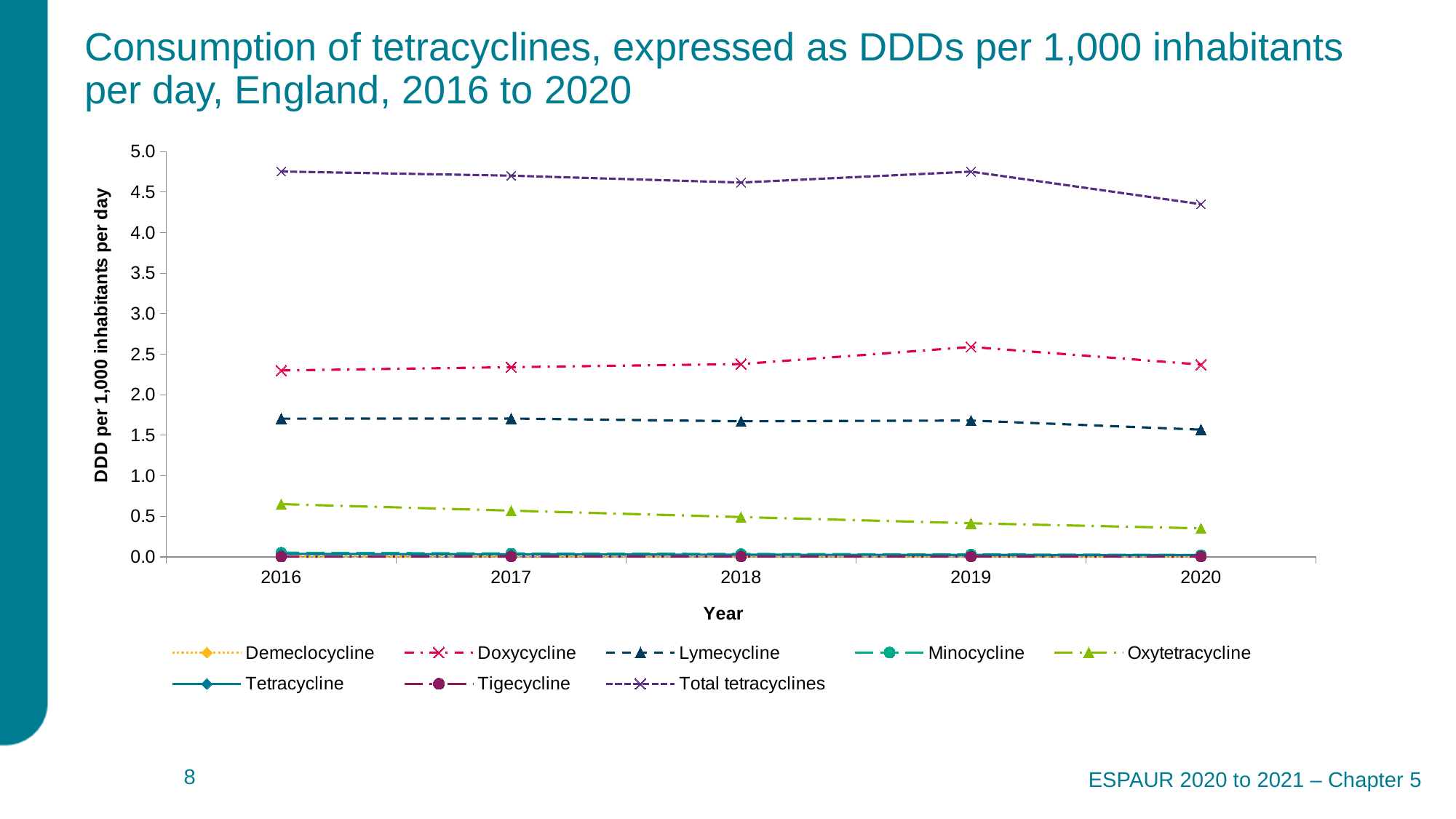

# Consumption of tetracyclines, expressed as DDDs per 1,000 inhabitants per day, England, 2016 to 2020

### Chart

| Category | Demeclocycline | Doxycycline | Lymecycline | Minocycline | Oxytetracycline | Tetracycline | Tigecycline |  |
|---|---|---|---|---|---|---|---|---|
| 2016 | 0.00624975664035432 | 2.299736019144234 | 1.7053406325767781 | 0.05186479917047304 | 0.6510037976865348 | 0.03686295702923026 | 0.002841392084228289 | 4.753899354331833 |
| 2017 | 0.0076304988953452835 | 2.3408114035002168 | 1.7067205813168727 | 0.041997283950595765 | 0.5700629492972613 | 0.03152168909864628 | 0.0037968600335887004 | 4.702541266092527 |
| 2018 | 0.007494856875997158 | 2.37901637691136 | 1.673104071897285 | 0.03566355500685603 | 0.49129374915354873 | 0.02685614709531592 | 0.0041016030535274695 | 4.61753035999389 |
| 2019 | 0.006951274042727107 | 2.590003754463666 | 1.6819398972189958 | 0.029869951417897056 | 0.4149184747107384 | 0.024233547056745408 | 0.004149266876112279 | 4.752066165786882 |
| 2020 | 0.006541532034589181 | 2.372528612642382 | 1.5689620497160064 | 0.022976985466819144 | 0.35249193251316413 | 0.023180903909919337 | 0.0035137118371437737 | 4.350195728120024 |
ESPAUR 2020 to 2021 – Chapter 5
  8